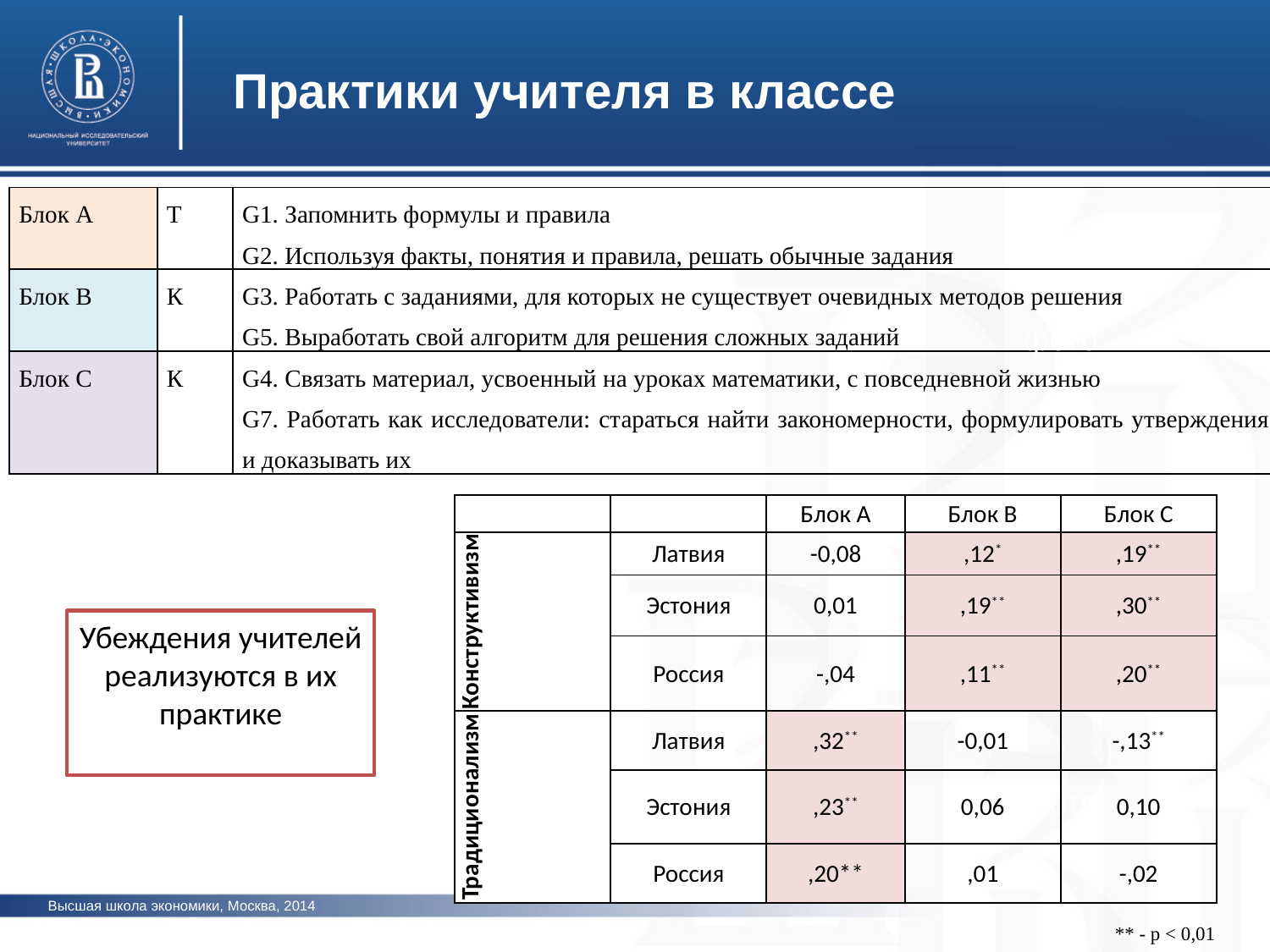

Практики учителя в классе

| Блок А | Т | G1. Запомнить формулы и правила G2. Используя факты, понятия и правила, решать обычные задания |
| --- | --- | --- |
| Блок В | К | G3. Работать с заданиями, для которых не существует очевидных методов решения G5. Выработать свой алгоритм для решения сложных заданий |
| Блок С | К | G4. Связать материал, усвоенный на уроках математики, с повседневной жизнью G7. Работать как исследователи: стараться найти закономерности, формулировать утверждения и доказывать их |
фото

|  |  | Блок A | Блок B | Блок С |
| --- | --- | --- | --- | --- |
| Конструктивизм | Латвия | -0,08 | ,12\* | ,19\*\* |
|  | Эстония | 0,01 | ,19\*\* | ,30\*\* |
|  | Россия | -,04 | ,11\*\* | ,20\*\* |
| Традиционализм | Латвия | ,32\*\* | -0,01 | -,13\*\* |
|  | Эстония | ,23\*\* | 0,06 | 0,10 |
|  | Россия | ,20\*\* | ,01 | -,02 |
|  |  |  |  | \*\* - р < 0,01 \* - р < 0,05 |
фото
Убеждения учителей реализуются в их практике
фото
Высшая школа экономики, Москва, 2014